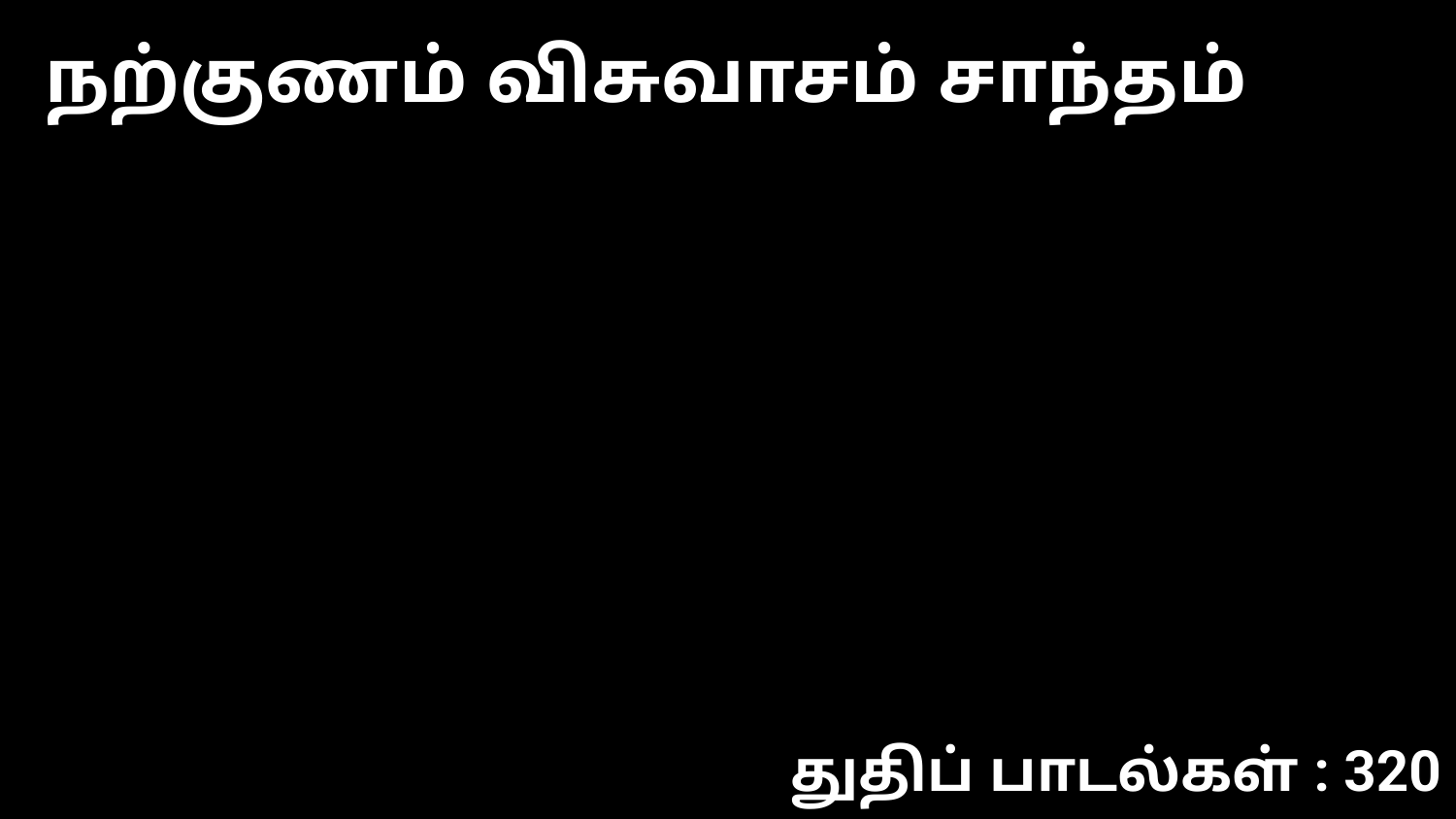

நற்குணம் விசுவாசம் சாந்தம்
துதிப் பாடல்கள் : 320